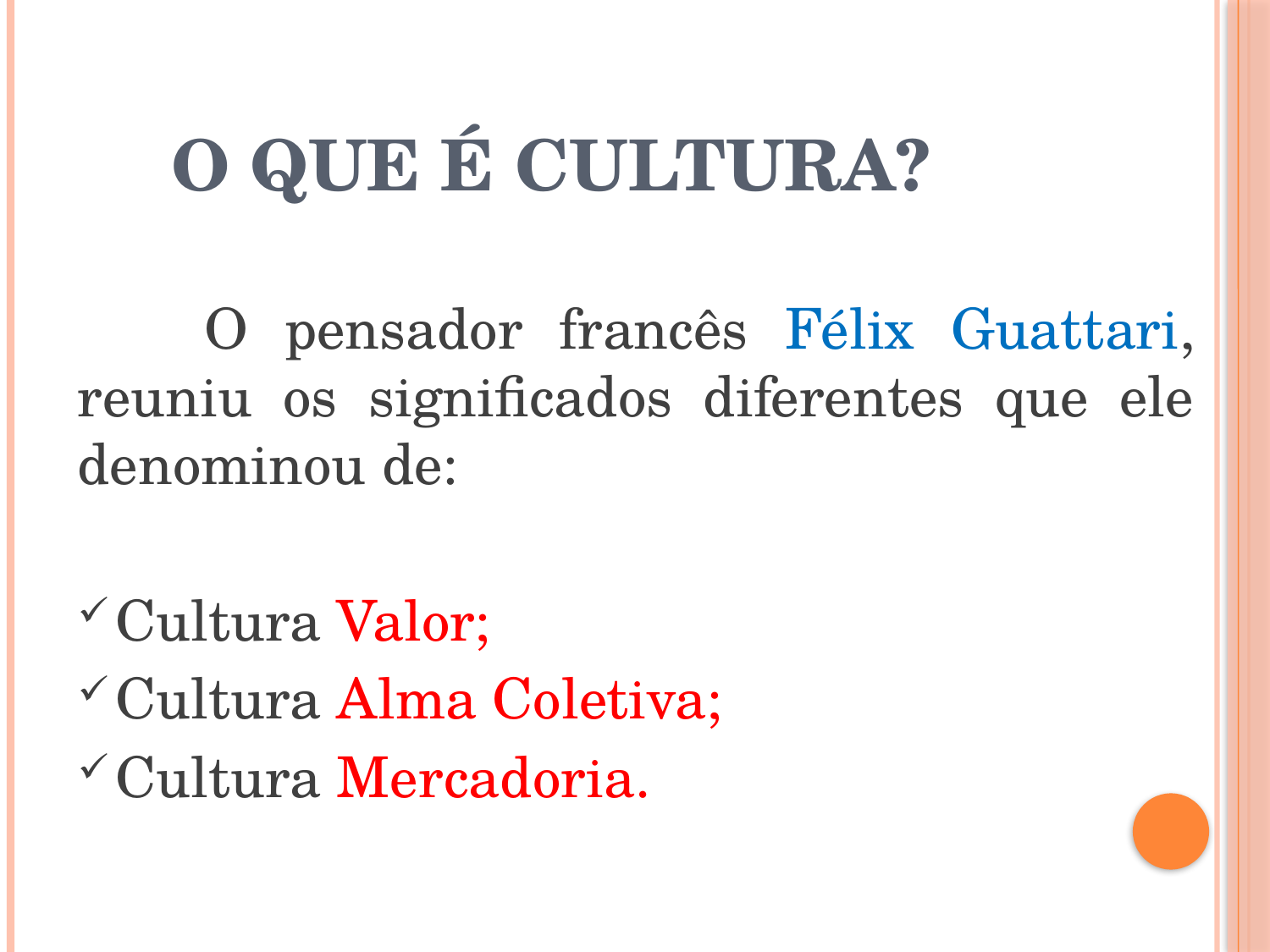

O que é cultura?
	O pensador francês Félix Guattari, reuniu os significados diferentes que ele denominou de:

Cultura Valor;
Cultura Alma Coletiva;
Cultura Mercadoria.